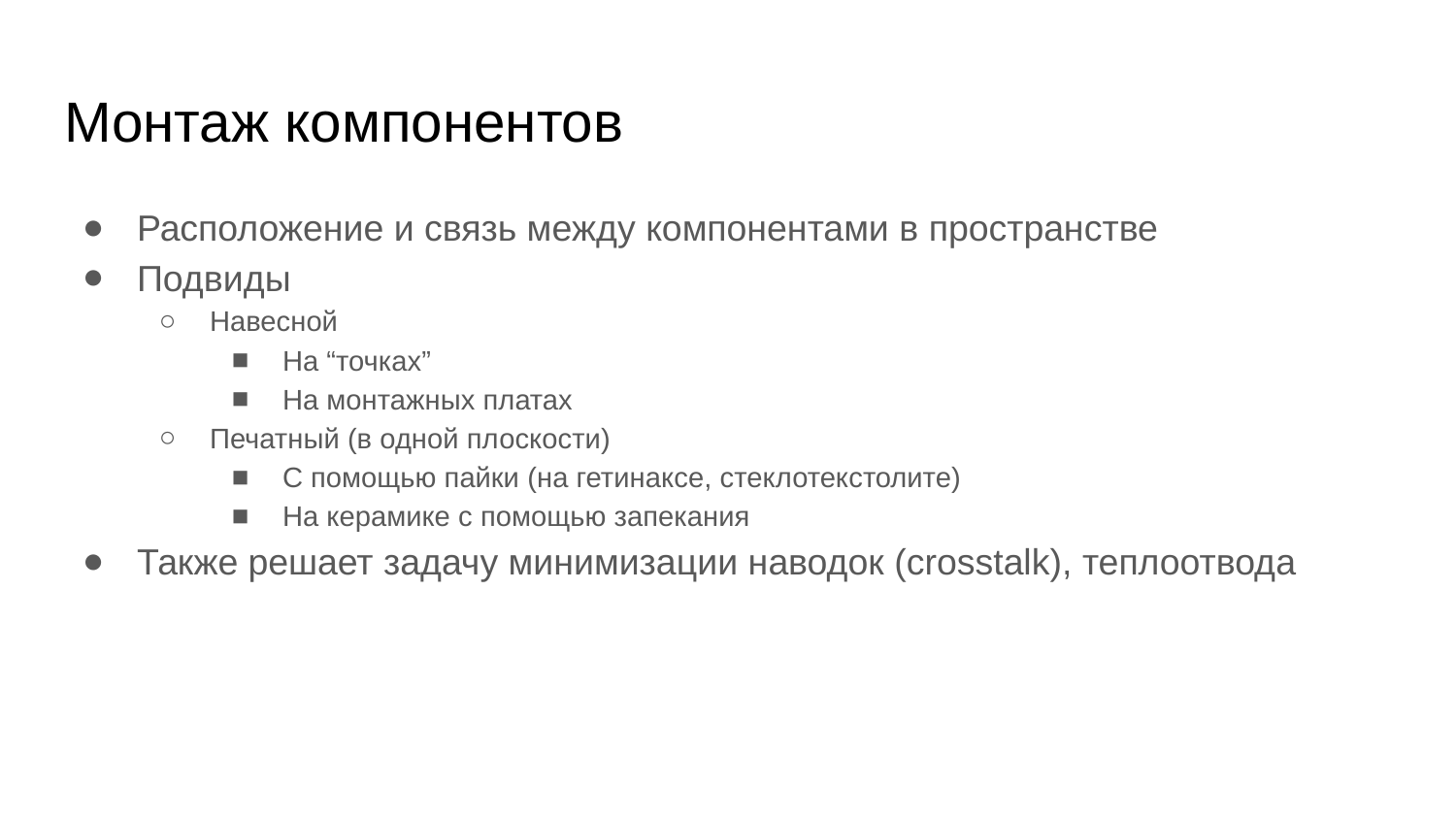

# Монтаж компонентов
Расположение и связь между компонентами в пространстве
Подвиды
Навесной
На “точках”
На монтажных платах
Печатный (в одной плоскости)
С помощью пайки (на гетинаксе, стеклотекстолите)
На керамике с помощью запекания
Также решает задачу минимизации наводок (crosstalk), теплоотвода